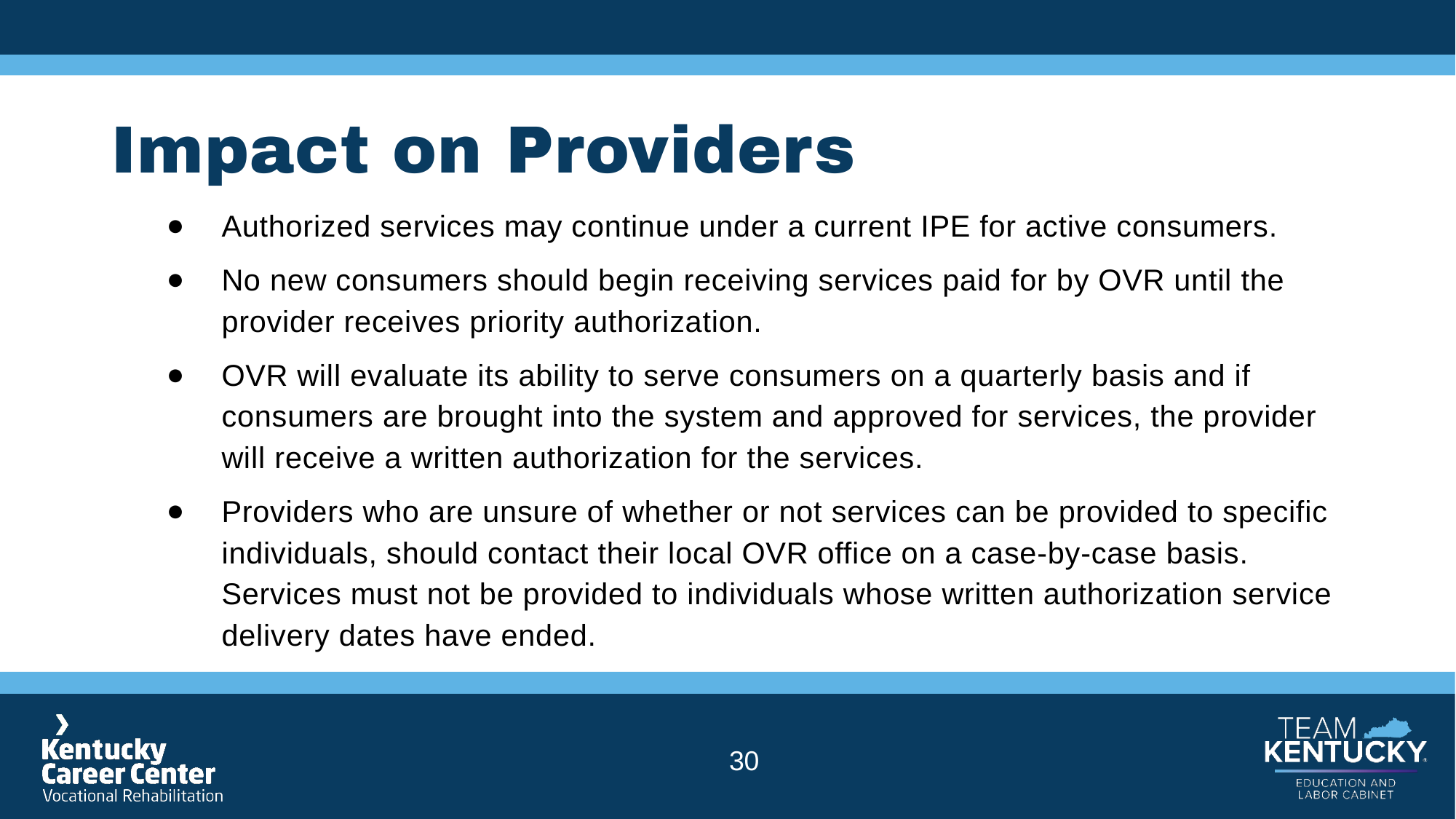

# Impact on Providers
Authorized services may continue under a current IPE for active consumers.
No new consumers should begin receiving services paid for by OVR until the provider receives priority authorization.
OVR will evaluate its ability to serve consumers on a quarterly basis and if consumers are brought into the system and approved for services, the provider will receive a written authorization for the services.
Providers who are unsure of whether or not services can be provided to specific individuals, should contact their local OVR office on a case-by-case basis.  Services must not be provided to individuals whose written authorization service delivery dates have ended.
30